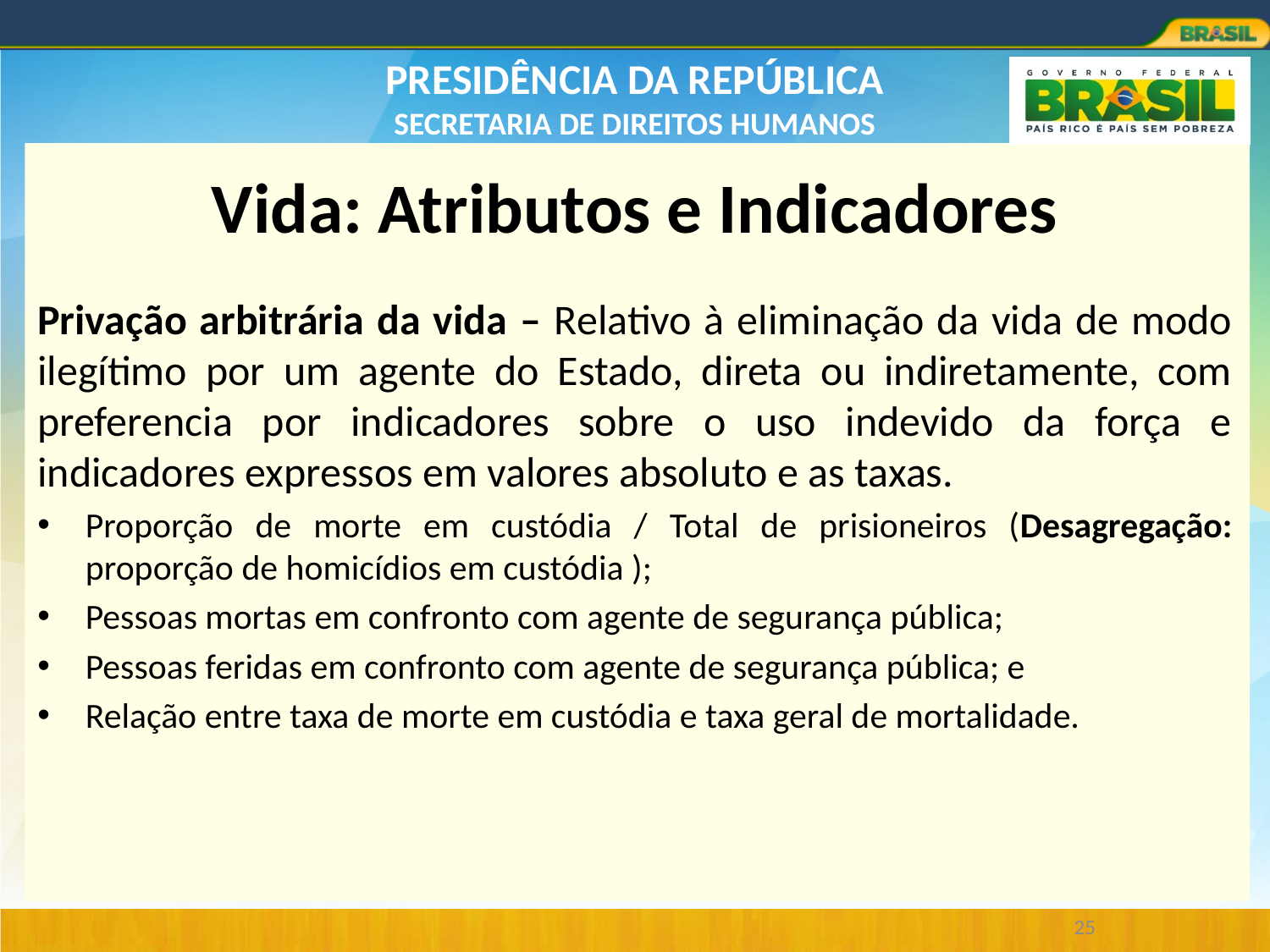

# Vida: Atributos e Indicadores
Privação arbitrária da vida – Relativo à eliminação da vida de modo ilegítimo por um agente do Estado, direta ou indiretamente, com preferencia por indicadores sobre o uso indevido da força e indicadores expressos em valores absoluto e as taxas.
Proporção de morte em custódia / Total de prisioneiros (Desagregação: proporção de homicídios em custódia );
Pessoas mortas em confronto com agente de segurança pública;
Pessoas feridas em confronto com agente de segurança pública; e
Relação entre taxa de morte em custódia e taxa geral de mortalidade.

25